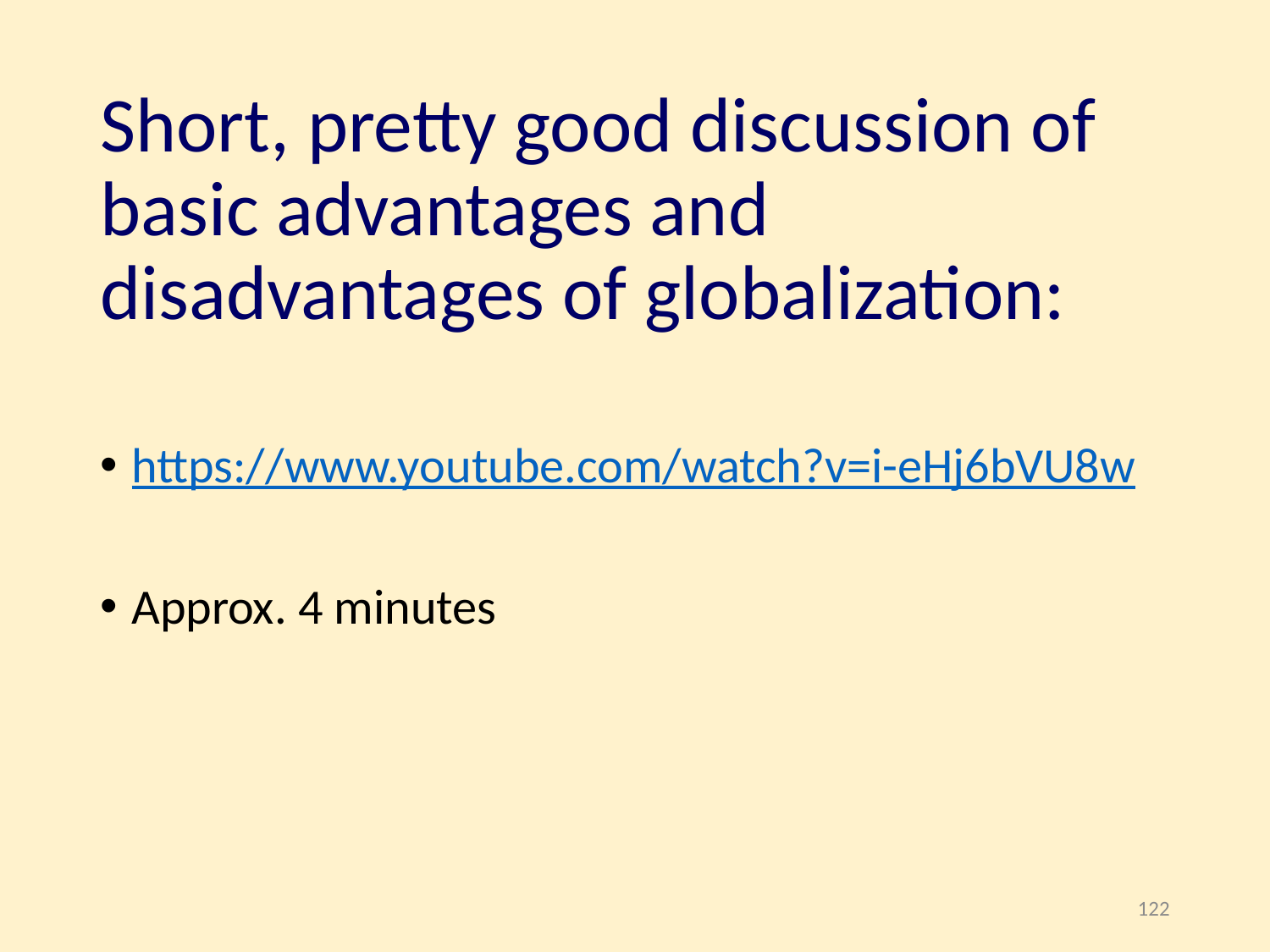

# Short, pretty good discussion of basic advantages and disadvantages of globalization:
https://www.youtube.com/watch?v=i-eHj6bVU8w

Approx. 4 minutes
122